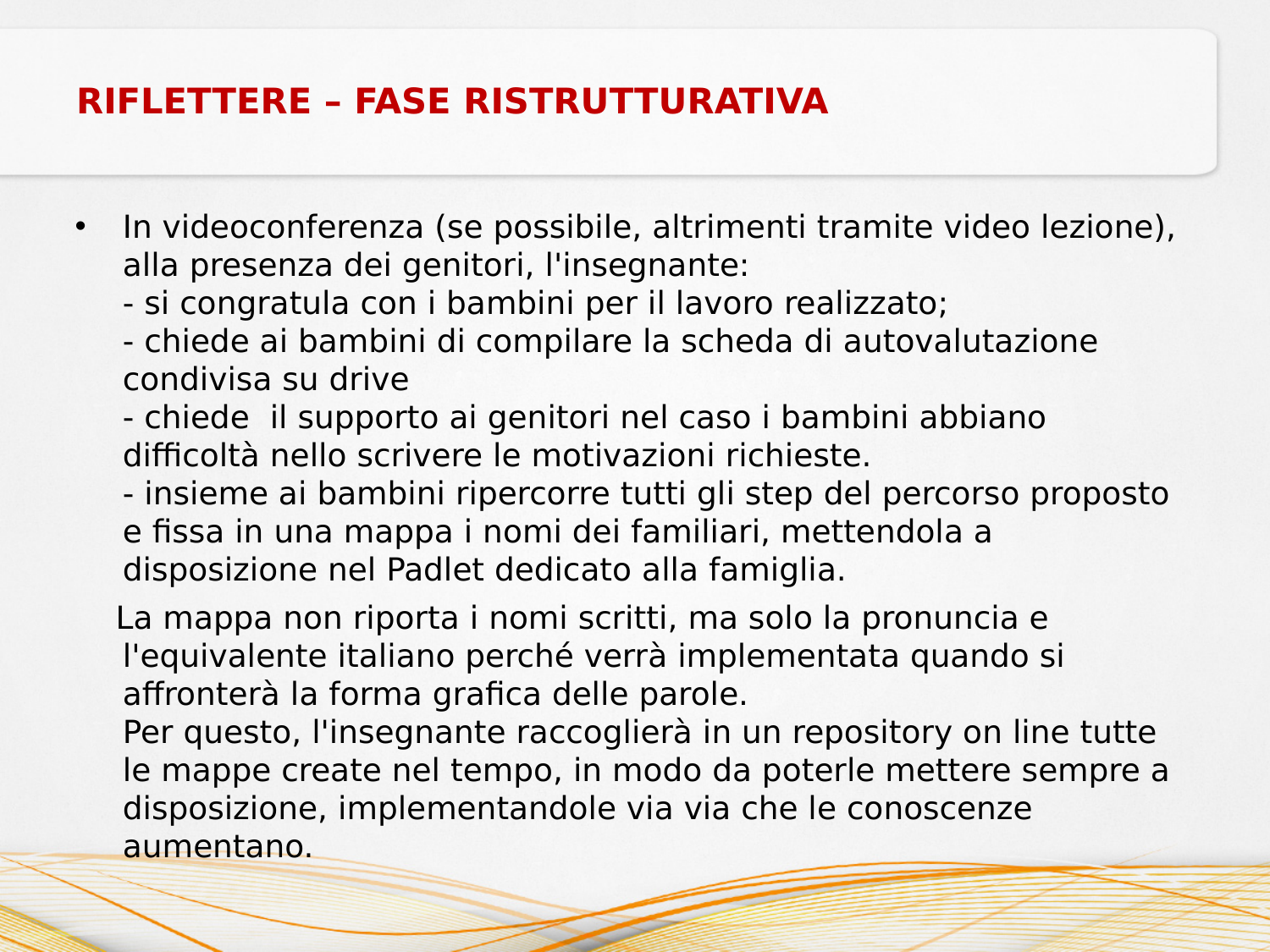

# RIFLETTERE – FASE RISTRUTTURATIVA
In videoconferenza (se possibile, altrimenti tramite video lezione),  alla presenza dei genitori, l'insegnante:
- si congratula con i bambini per il lavoro realizzato;  
- chiede ai bambini di compilare la scheda di autovalutazione  condivisa su drive
- chiede  il supporto ai genitori nel caso i bambini abbiano difficoltà nello scrivere le motivazioni richieste.
- insieme ai bambini ripercorre tutti gli step del percorso proposto e fissa in una mappa i nomi dei familiari, mettendola a disposizione nel Padlet dedicato alla famiglia.
    La mappa non riporta i nomi scritti, ma solo la pronuncia e l'equivalente italiano perché verrà implementata quando si affronterà la forma grafica delle parole.
Per questo, l'insegnante raccoglierà in un repository on line tutte le mappe create nel tempo, in modo da poterle mettere sempre a disposizione, implementandole via via che le conoscenze aumentano.